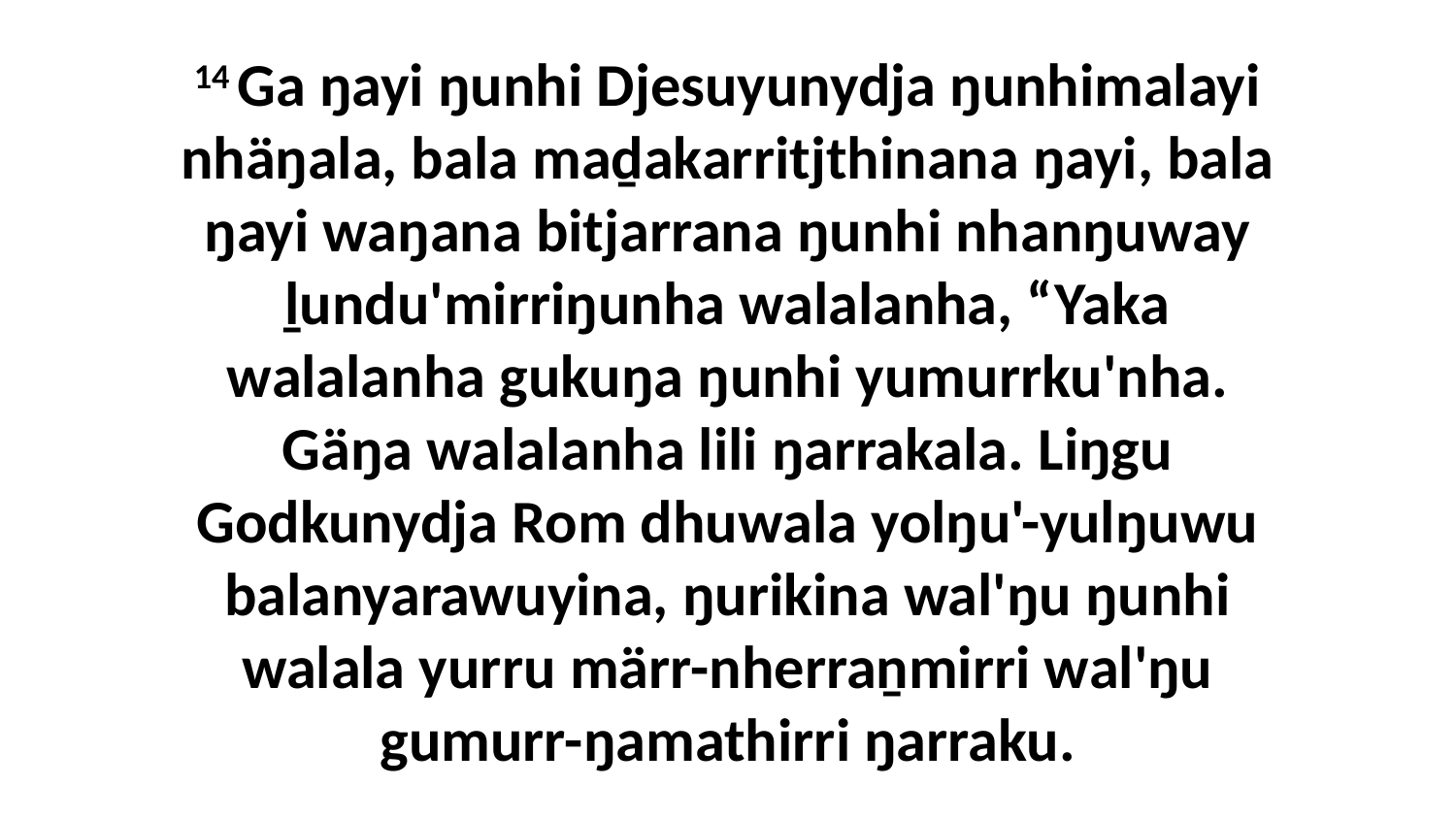

14 Ga ŋayi ŋunhi Djesuyunydja ŋunhimalayi nhäŋala, bala maḏakarritjthinana ŋayi, bala ŋayi waŋana bitjarrana ŋunhi nhanŋuway ḻundu'mirriŋunha walalanha, “Yaka walalanha gukuŋa ŋunhi yumurrku'nha. Gäŋa walalanha lili ŋarrakala. Liŋgu Godkunydja Rom dhuwala yolŋu'-yulŋuwu balanyarawuyina, ŋurikina wal'ŋu ŋunhi walala yurru märr-nherraṉmirri wal'ŋu gumurr-ŋamathirri ŋarraku.